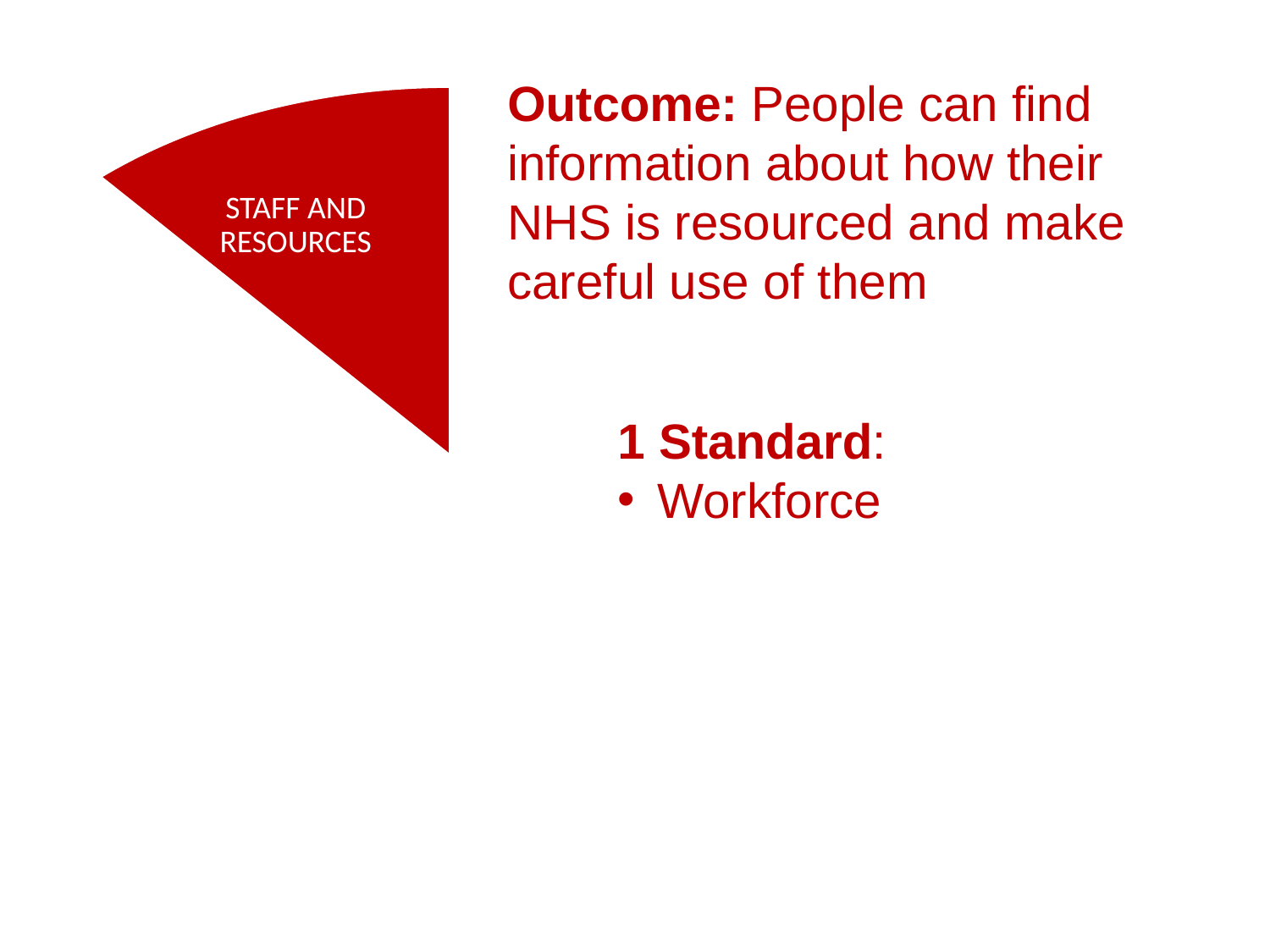

Outcome: People can find information about how their NHS is resourced and make careful use of them

STAFF AND RESOURCES
1 Standard:
Workforce